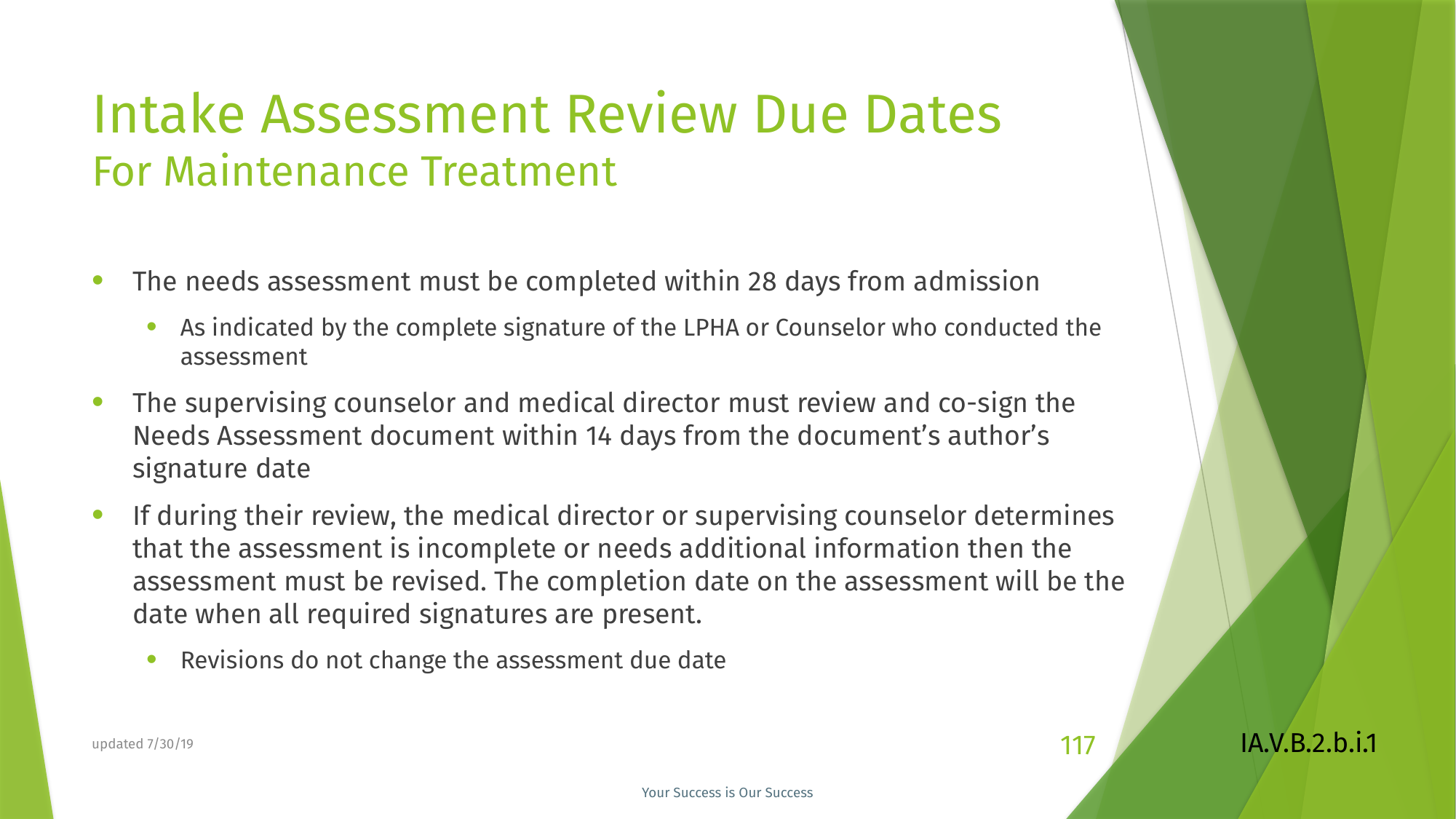

# Intake Assessment Review Due Dates For Maintenance Treatment
The needs assessment must be completed within 28 days from admission
As indicated by the complete signature of the LPHA or Counselor who conducted the assessment
The supervising counselor and medical director must review and co-sign the Needs Assessment document within 14 days from the document’s author’s signature date
If during their review, the medical director or supervising counselor determines that the assessment is incomplete or needs additional information then the assessment must be revised. The completion date on the assessment will be the date when all required signatures are present.
Revisions do not change the assessment due date
IA.V.B.2.b.i.1
updated 7/30/19
117